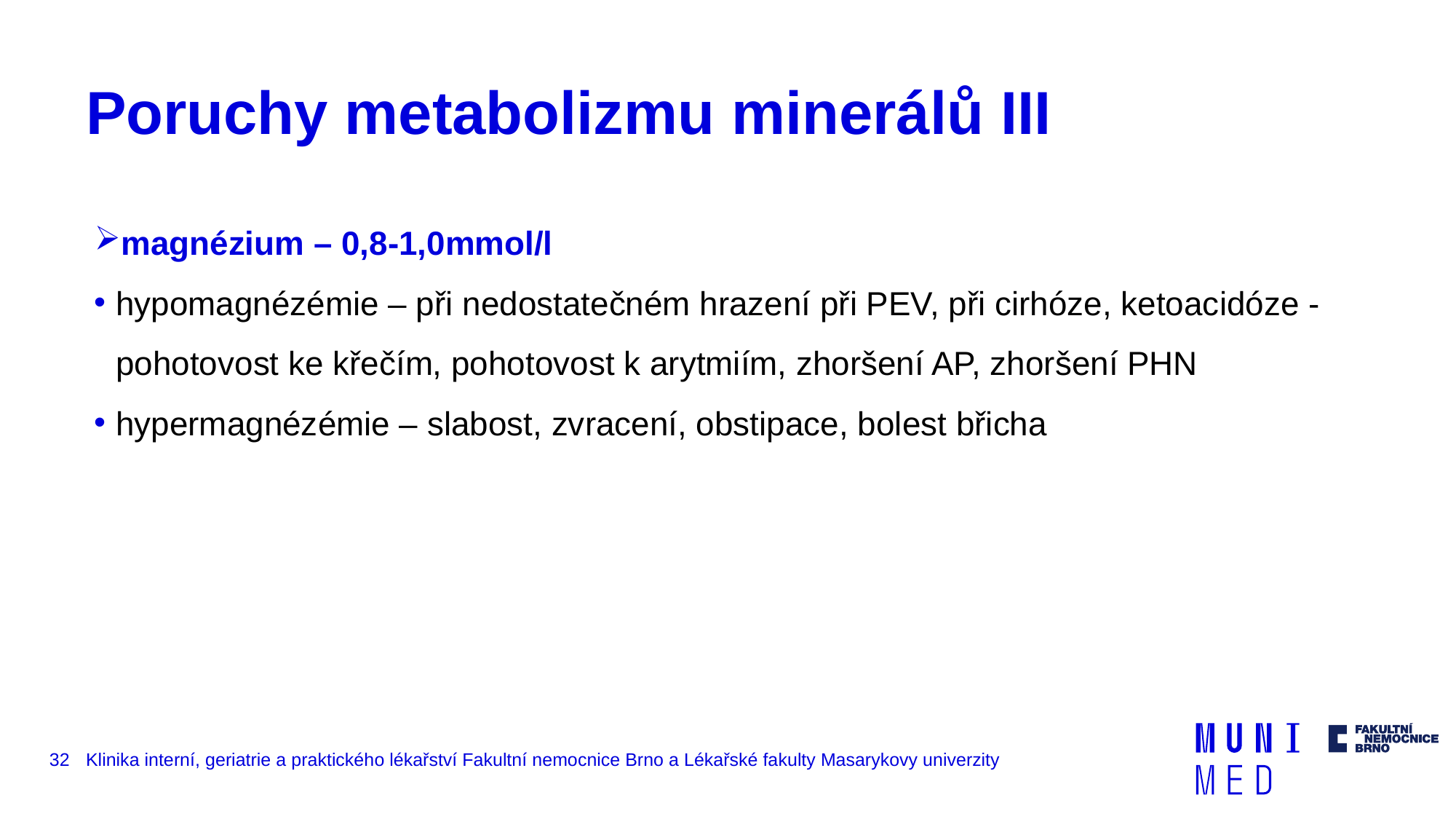

# Poruchy metabolizmu minerálů III
magnézium – 0,8-1,0mmol/l
hypomagnézémie – při nedostatečném hrazení při PEV, při cirhóze, ketoacidóze - pohotovost ke křečím, pohotovost k arytmiím, zhoršení AP, zhoršení PHN
hypermagnézémie – slabost, zvracení, obstipace, bolest břicha
32
Klinika interní, geriatrie a praktického lékařství Fakultní nemocnice Brno a Lékařské fakulty Masarykovy univerzity